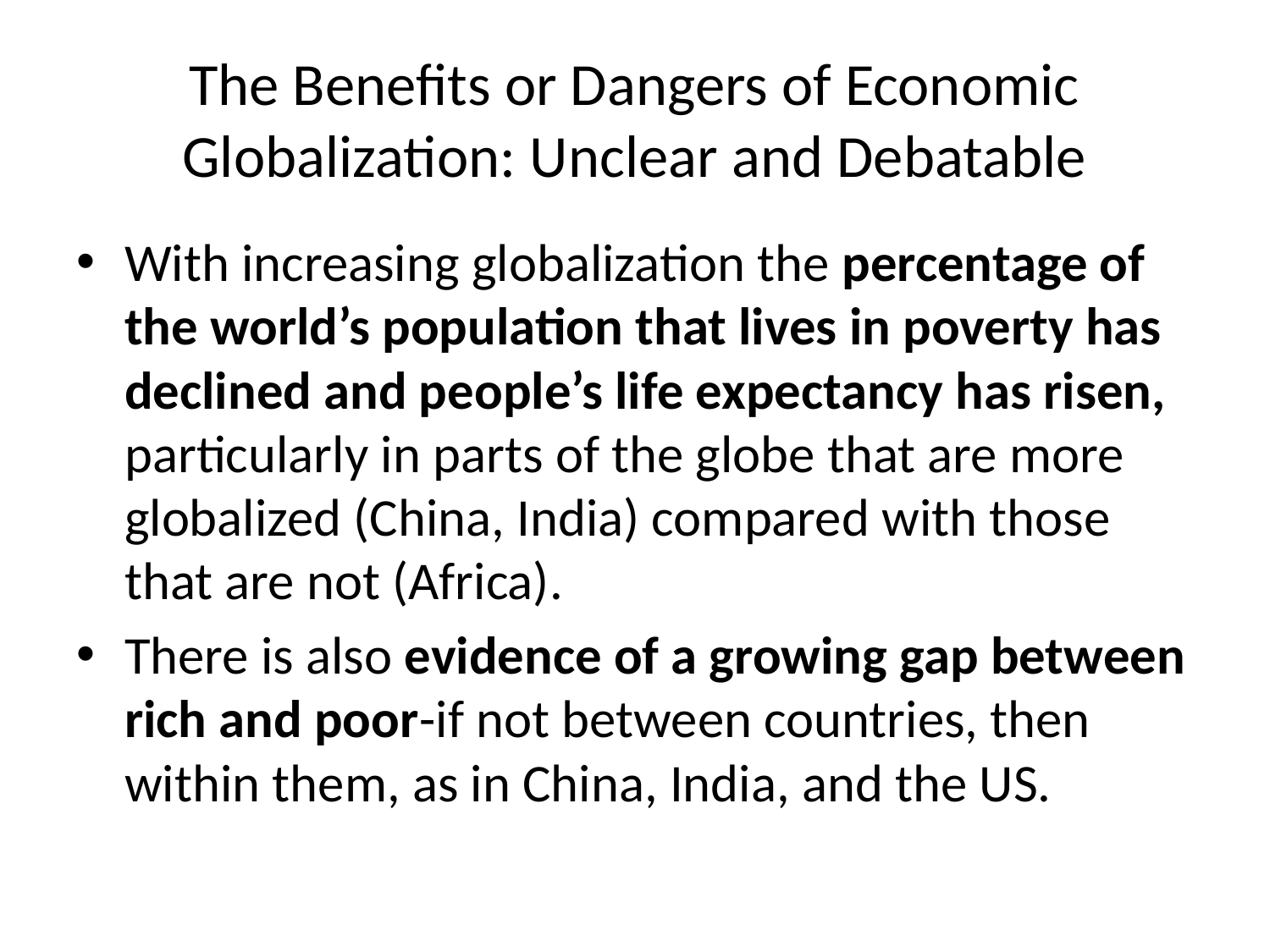

# The Benefits or Dangers of Economic Globalization: Unclear and Debatable
With increasing globalization the percentage of the world’s population that lives in poverty has declined and people’s life expectancy has risen, particularly in parts of the globe that are more globalized (China, India) compared with those that are not (Africa).
There is also evidence of a growing gap between rich and poor-if not between countries, then within them, as in China, India, and the US.